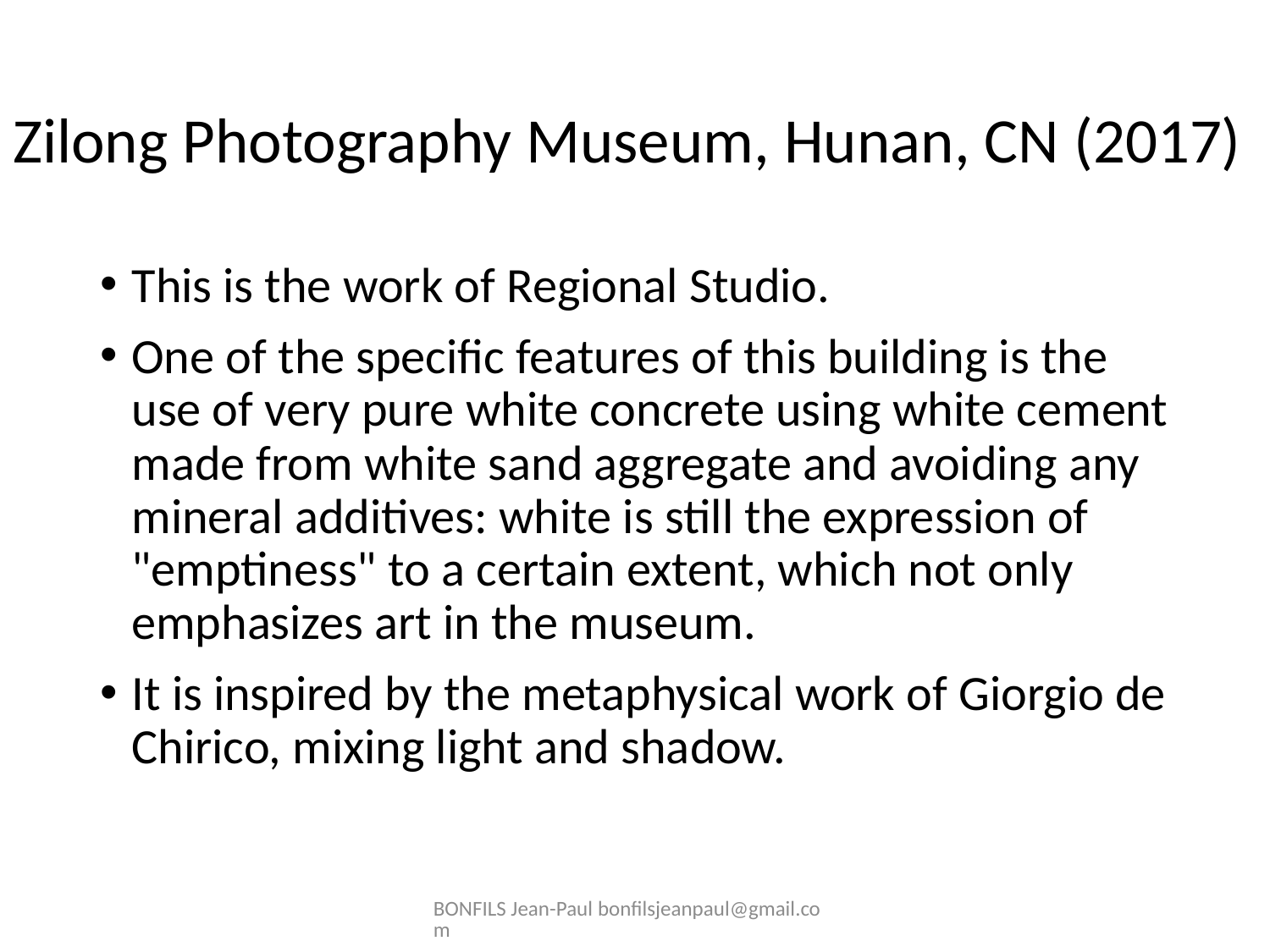

# Zilong Photography Museum, Hunan, CN (2017)
This is the work of Regional Studio.
One of the specific features of this building is the use of very pure white concrete using white cement made from white sand aggregate and avoiding any mineral additives: white is still the expression of "emptiness" to a certain extent, which not only emphasizes art in the museum.
It is inspired by the metaphysical work of Giorgio de Chirico, mixing light and shadow.

BONFILS Jean-Paul bonfilsjeanpaul@gmail.com